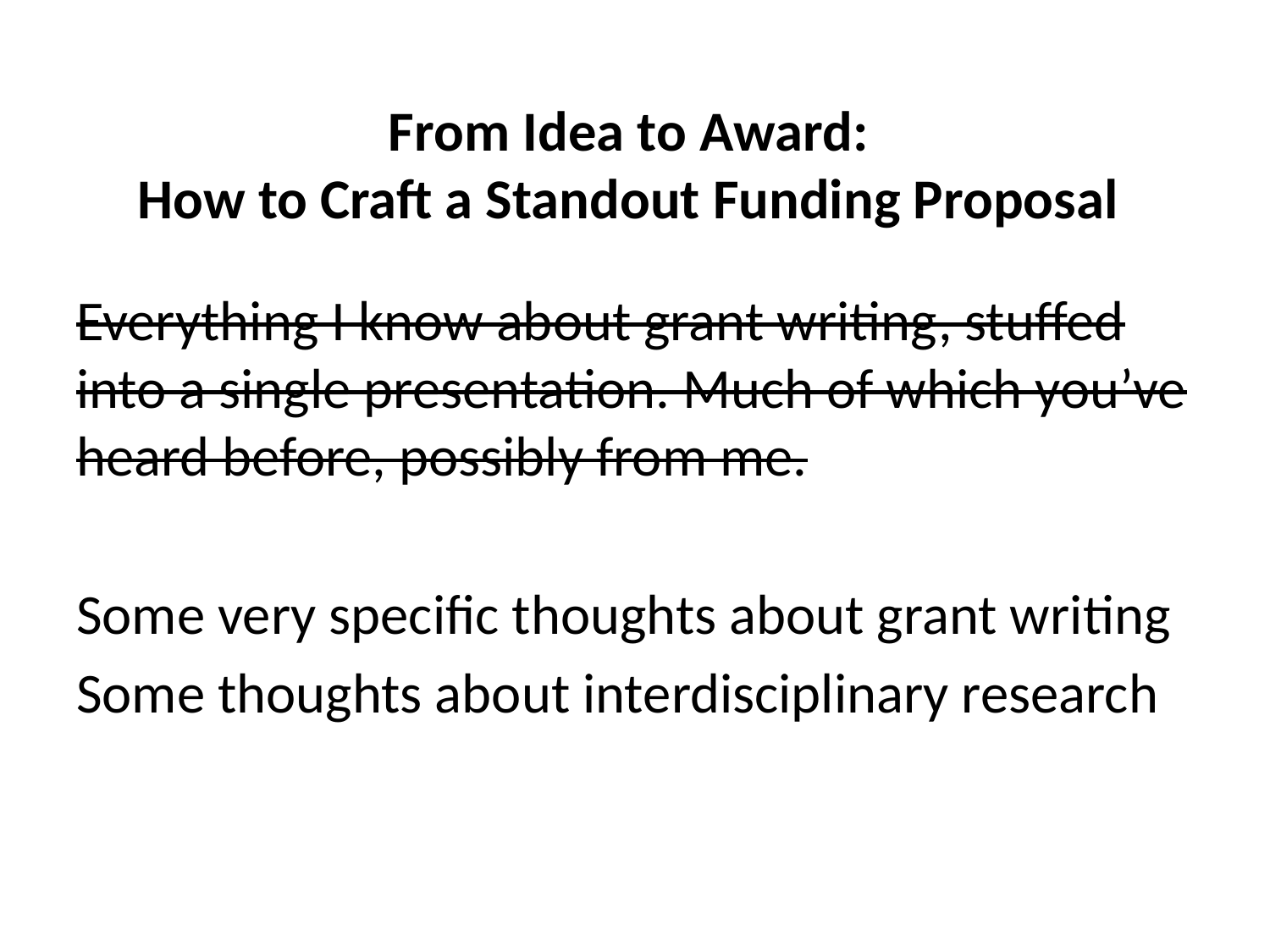

From Idea to Award:
How to Craft a Standout Funding Proposal
Everything I know about grant writing, stuffed into a single presentation. Much of which you’ve heard before, possibly from me.

Some very specific thoughts about grant writing
Some thoughts about interdisciplinary research